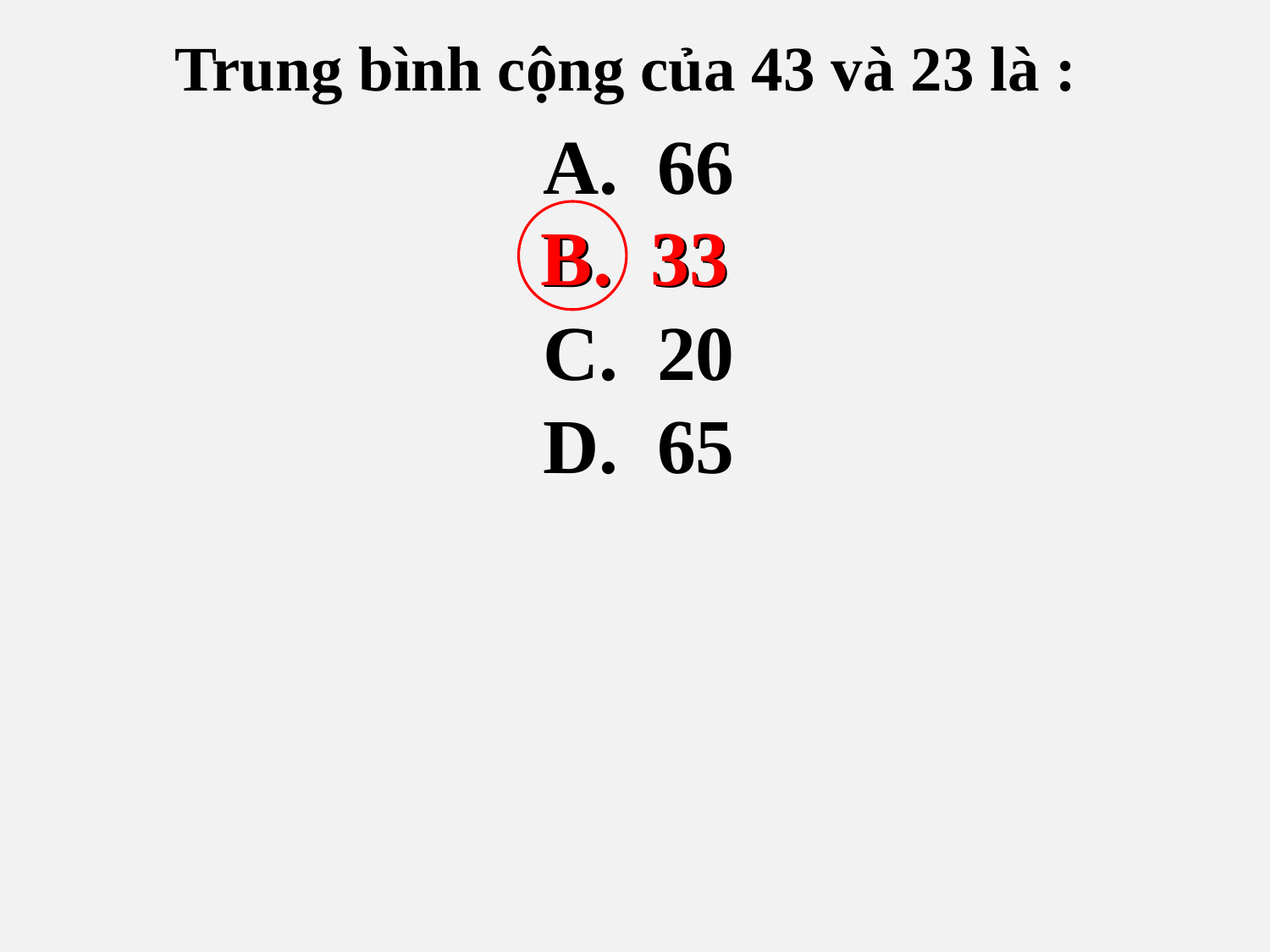

Trung bình cộng của 43 và 23 là :
	A.  66
	B.  33
	C.  20
	D.  65
B.  33